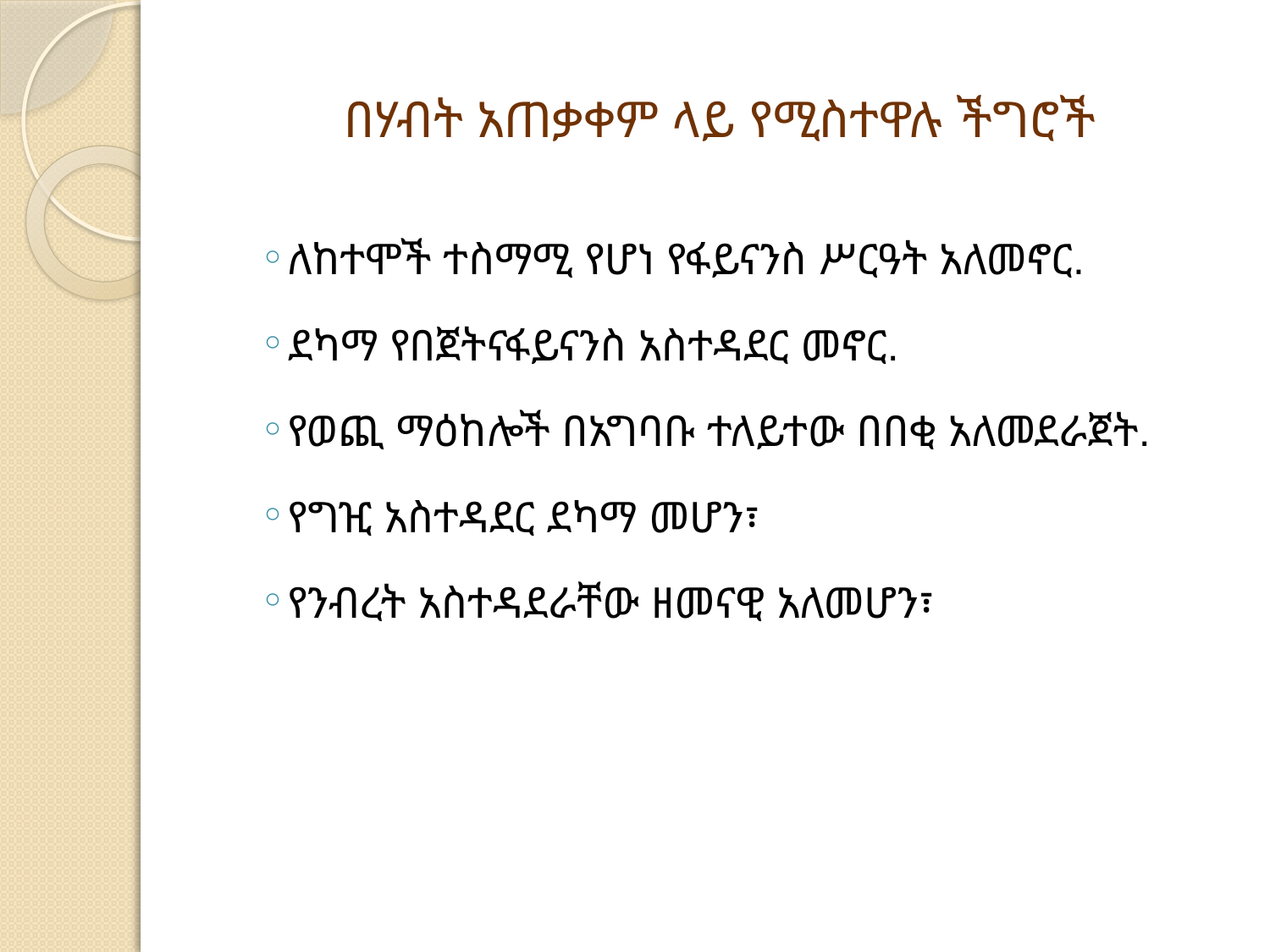

# በሃብት አጠቃቀም ላይ የሚስተዋሉ ችግሮች
ለከተሞች ተስማሚ የሆነ የፋይናንስ ሥርዓት አለመኖር.
ደካማ የበጀትናፋይናንስ አስተዳደር መኖር.
የወጪ ማዕከሎች በአግባቡ ተለይተው በበቂ አለመደራጀት.
የግዢ አስተዳደር ደካማ መሆን፣
የንብረት አስተዳደራቸው ዘመናዊ አለመሆን፣